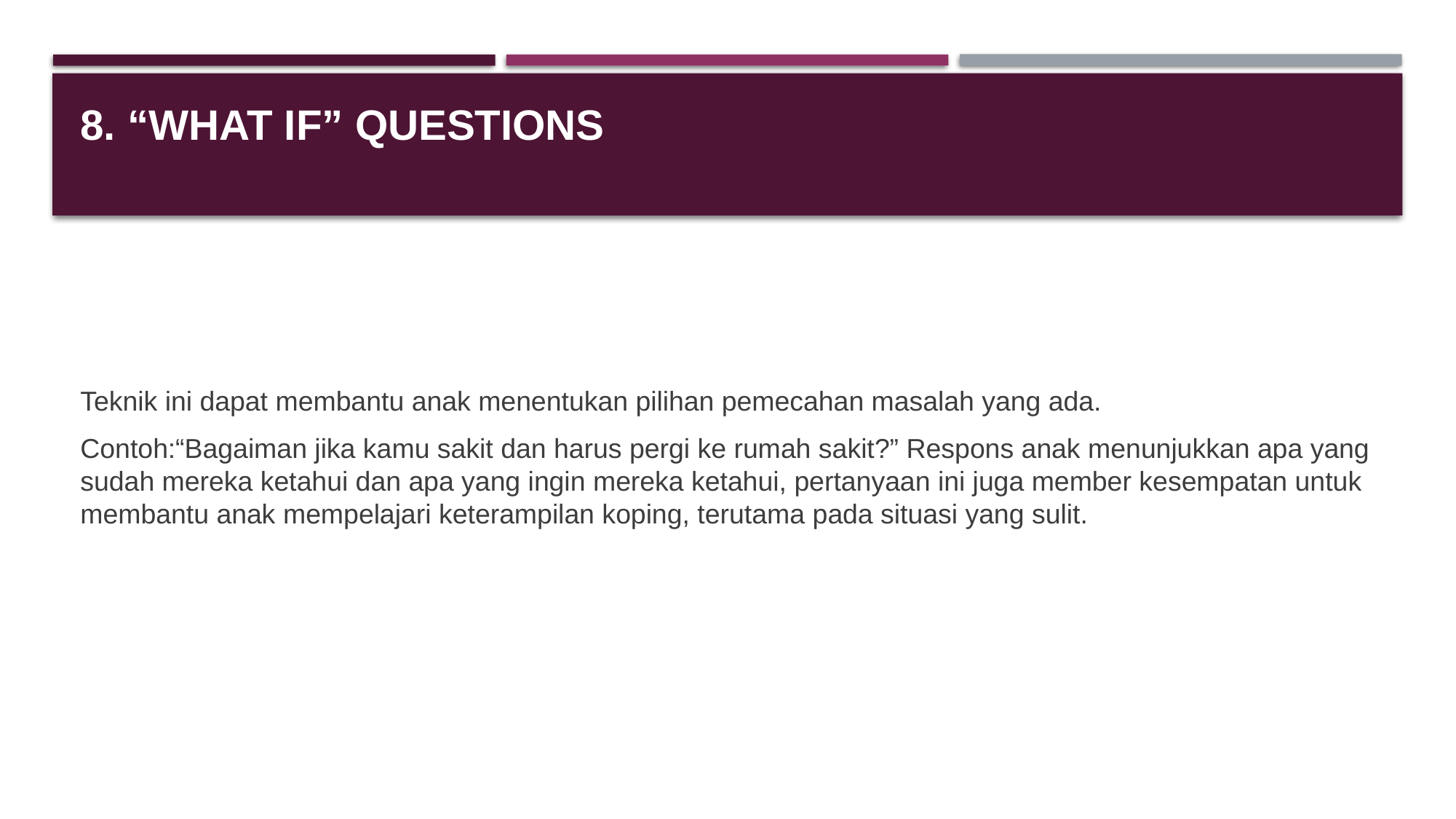

# 8. “What if” questions
Teknik ini dapat membantu anak menentukan pilihan pemecahan masalah yang ada.
Contoh: “Bagaiman jika kamu sakit dan harus pergi ke rumah sakit?” Respons anak menunjukkan apa yang sudah mereka ketahui dan apa yang ingin mereka ketahui, pertanyaan ini juga member kesempatan untuk membantu anak mempelajari keterampilan koping, terutama pada situasi yang sulit.